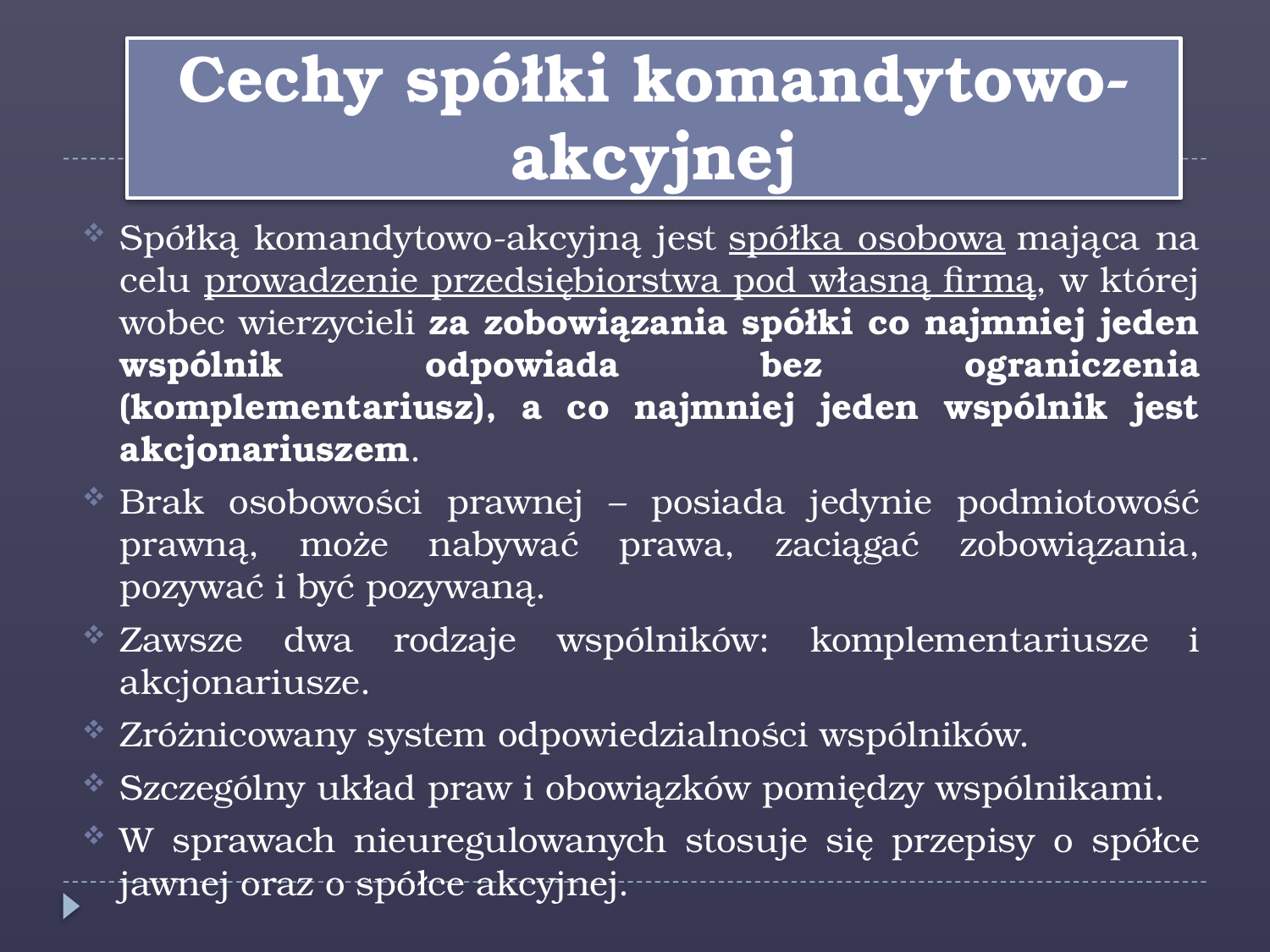

Cechy spółki komandytowo-akcyjnej
Spółką komandytowo-akcyjną jest spółka osobowa mająca na celu prowadzenie przedsiębiorstwa pod własną firmą, w której wobec wierzycieli za zobowiązania spółki co najmniej jeden wspólnik odpowiada bez ograniczenia (komplementariusz), a co najmniej jeden wspólnik jest akcjonariuszem.
Brak osobowości prawnej – posiada jedynie podmiotowość prawną, może nabywać prawa, zaciągać zobowiązania, pozywać i być pozywaną.
Zawsze dwa rodzaje wspólników: komplementariusze i akcjonariusze.
Zróżnicowany system odpowiedzialności wspólników.
Szczególny układ praw i obowiązków pomiędzy wspólnikami.
W sprawach nieuregulowanych stosuje się przepisy o spółce jawnej oraz o spółce akcyjnej.